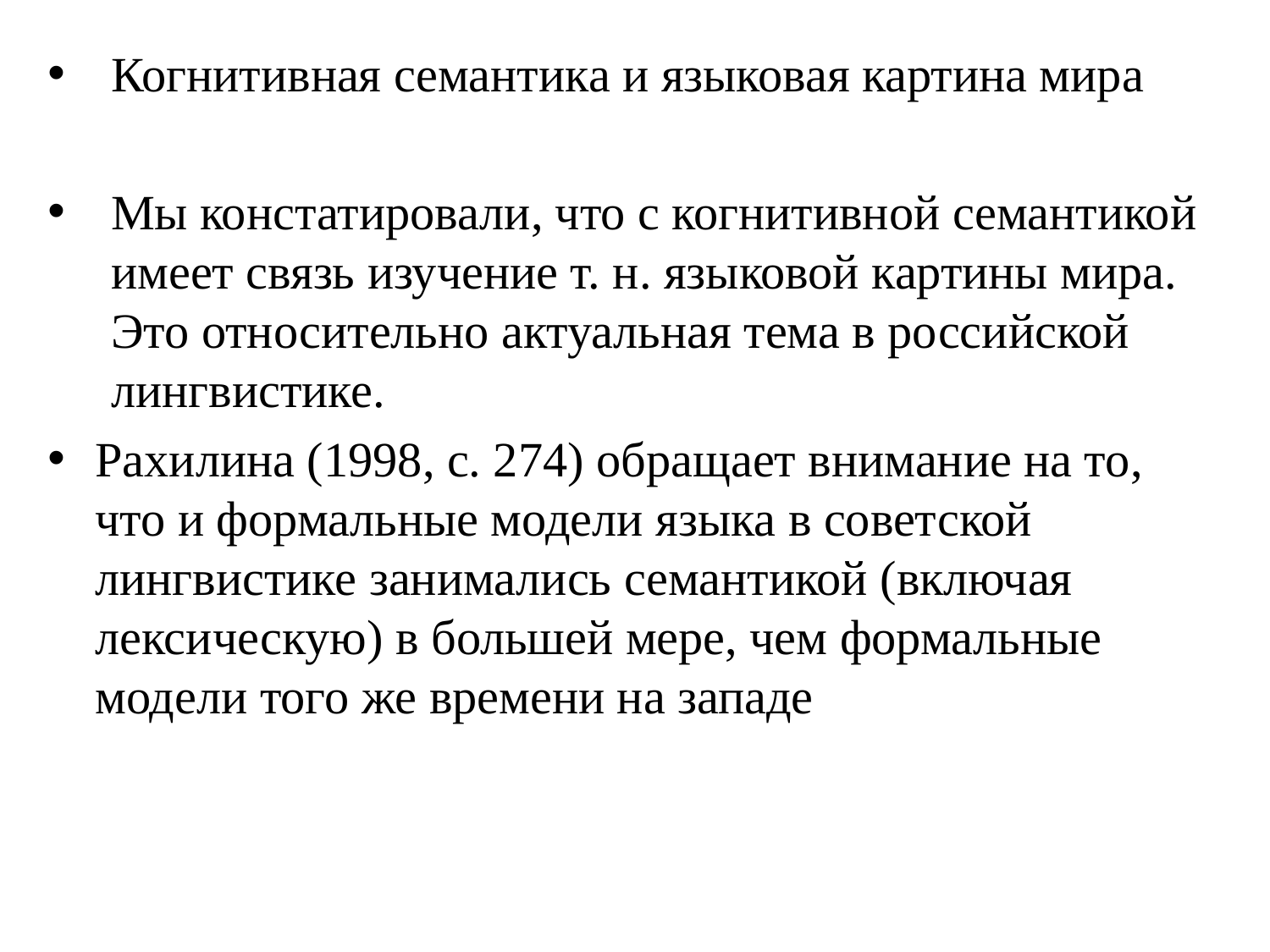

Когнитивная семантика и языковая картина мира

Мы констатировали, что с когнитивной семантикой имеет связь изучение т. н. языковой картины мира. Это относительно актуальная тема в российской лингвистике.
Рахилина (1998, с. 274) обращает внимание на то, что и формальные модели языка в советской лингвистике занимались семантикой (включая лексическую) в большей мере, чем формальные модели того же времени на западе